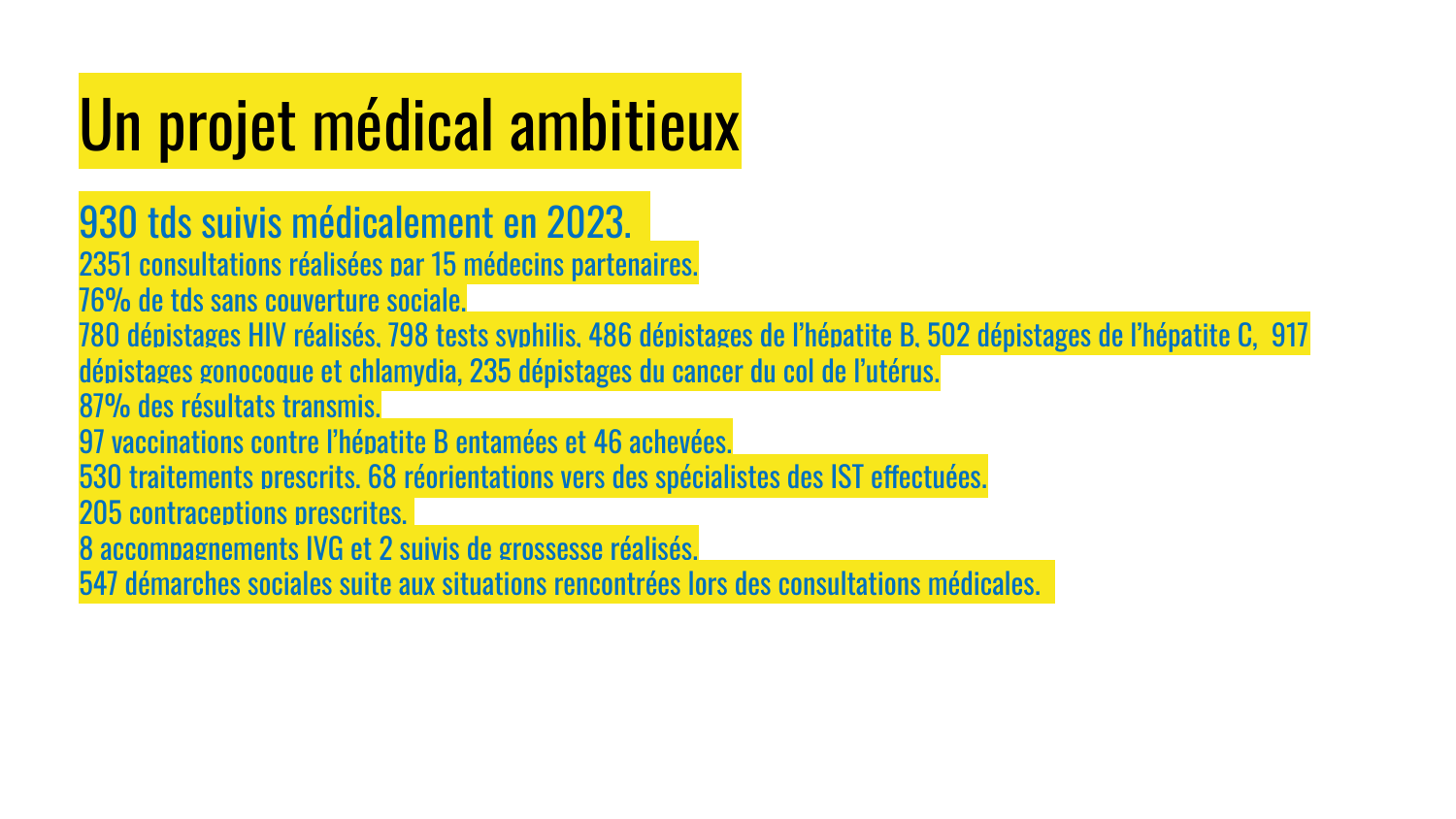

# Un projet médical ambitieux 930 tds suivis médicalement en 2023. 2351 consultations réalisées par 15 médecins partenaires. 76% de tds sans couverture sociale. 780 dépistages HIV réalisés, 798 tests syphilis, 486 dépistages de l’hépatite B, 502 dépistages de l’hépatite C,  917 dépistages gonocoque et chlamydia, 235 dépistages du cancer du col de l’utérus. 87% des résultats transmis. 97 vaccinations contre l’hépatite B entamées et 46 achevées. 530 traitements prescrits. 68 réorientations vers des spécialistes des IST effectuées. 205 contraceptions prescrites. 8 accompagnements IVG et 2 suivis de grossesse réalisés. 547 démarches sociales suite aux situations rencontrées lors des consultations médicales.